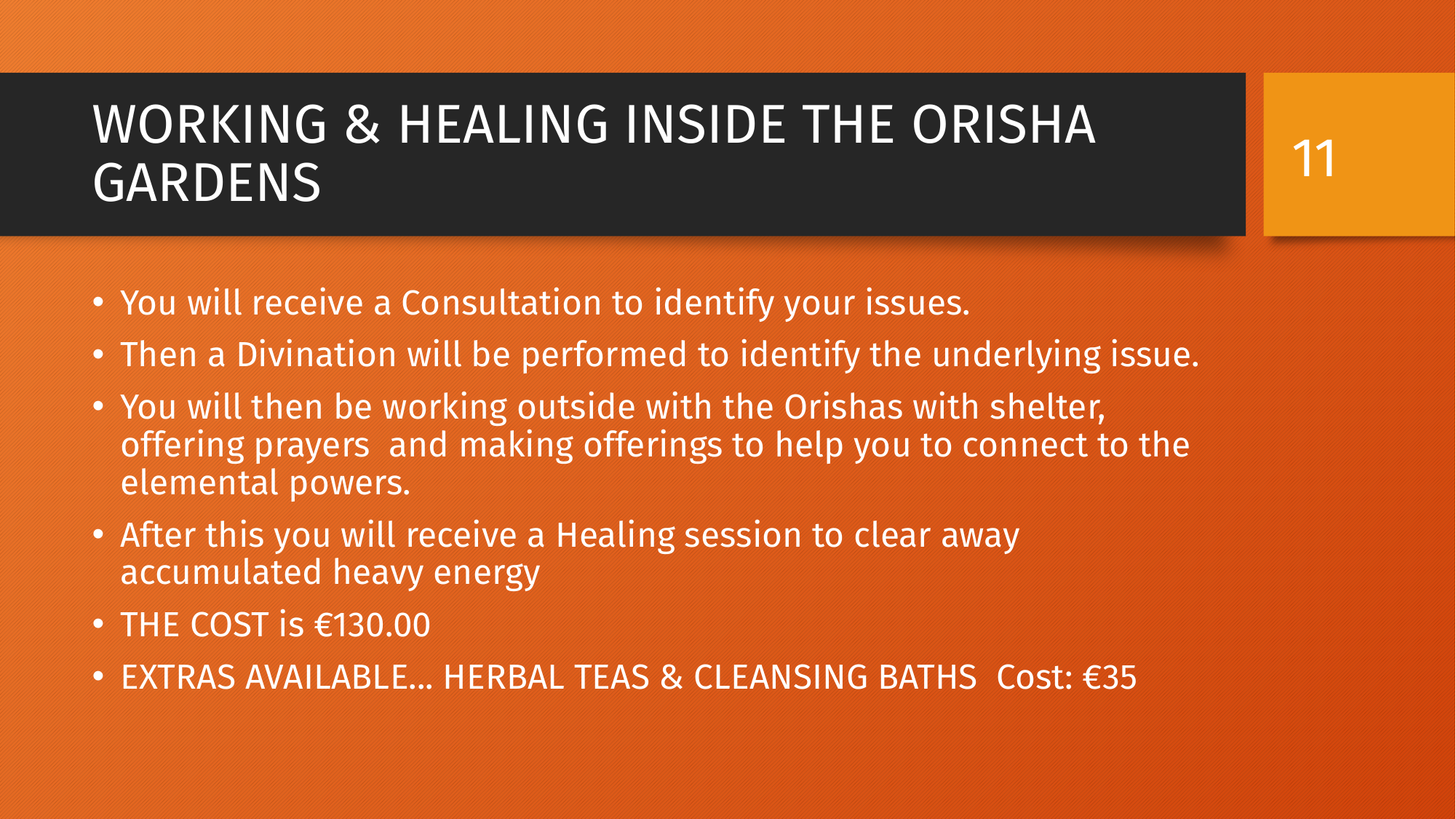

11
# WORKING & HEALING INSIDE THE ORISHA GARDENS
You will receive a Consultation to identify your issues.
Then a Divination will be performed to identify the underlying issue.
You will then be working outside with the Orishas with shelter, offering prayers  and making offerings to help you to connect to the elemental powers.
After this you will receive a Healing session to clear away accumulated heavy energy
THE COST is €130.00
EXTRAS AVAILABLE... HERBAL TEAS & CLEANSING BATHS  Cost: €35